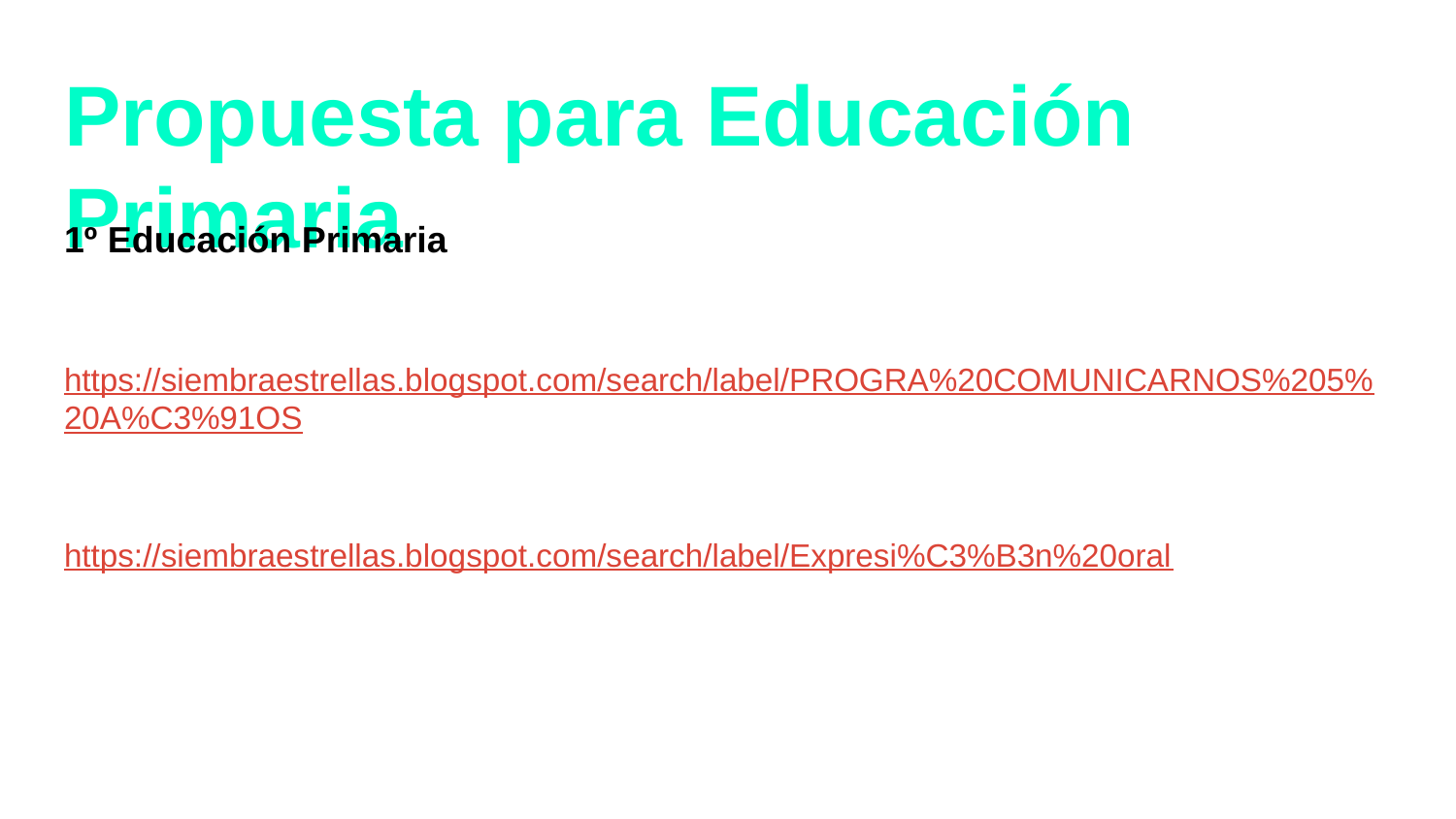

# Propuesta para Educación Primaria
1º Educación Primaria

https://siembraestrellas.blogspot.com/search/label/PROGRA%20COMUNICARNOS%205%20A%C3%91OS

https://siembraestrellas.blogspot.com/search/label/Expresi%C3%B3n%20oral